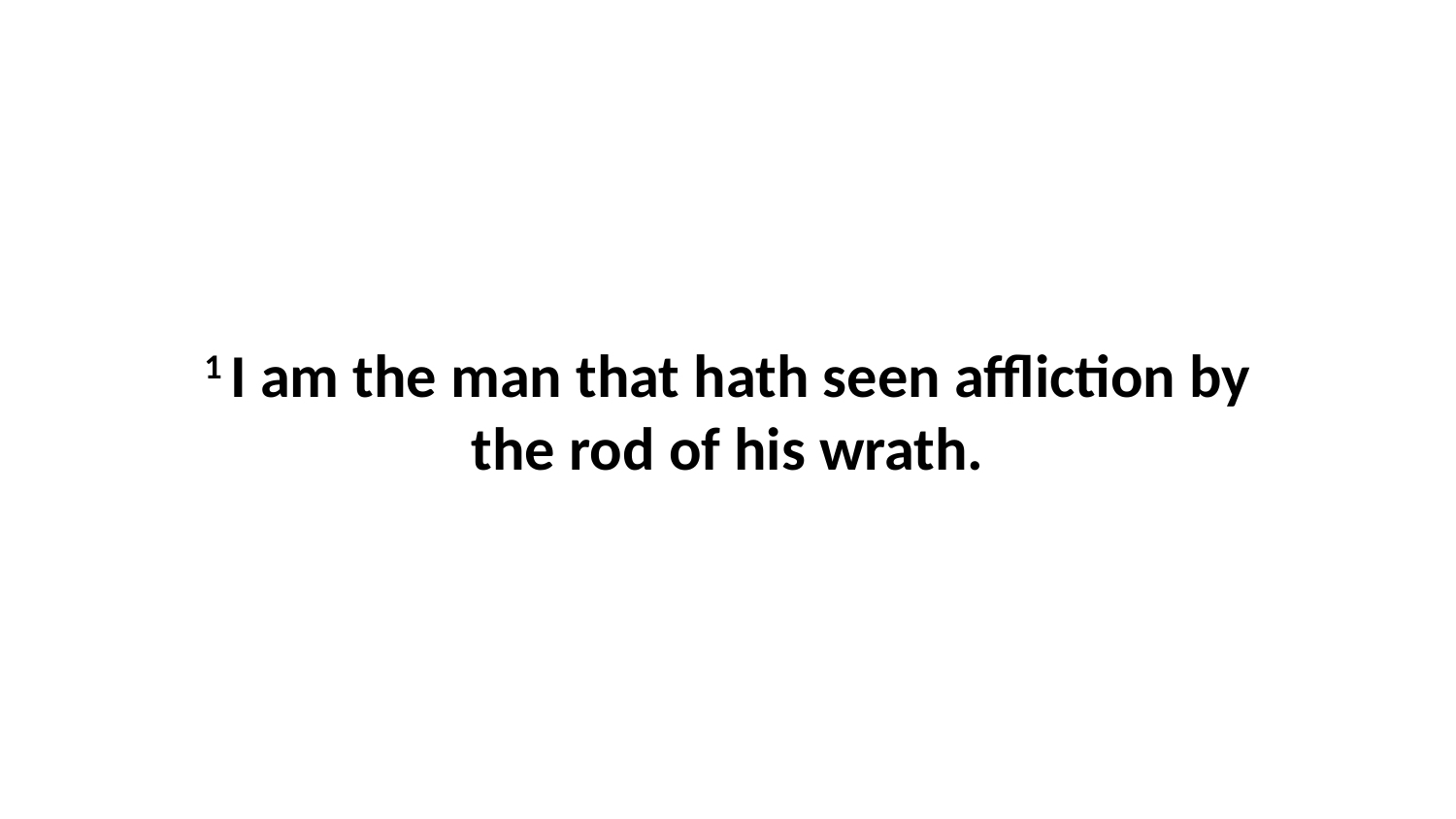

1 I am the man that hath seen affliction by the rod of his wrath.